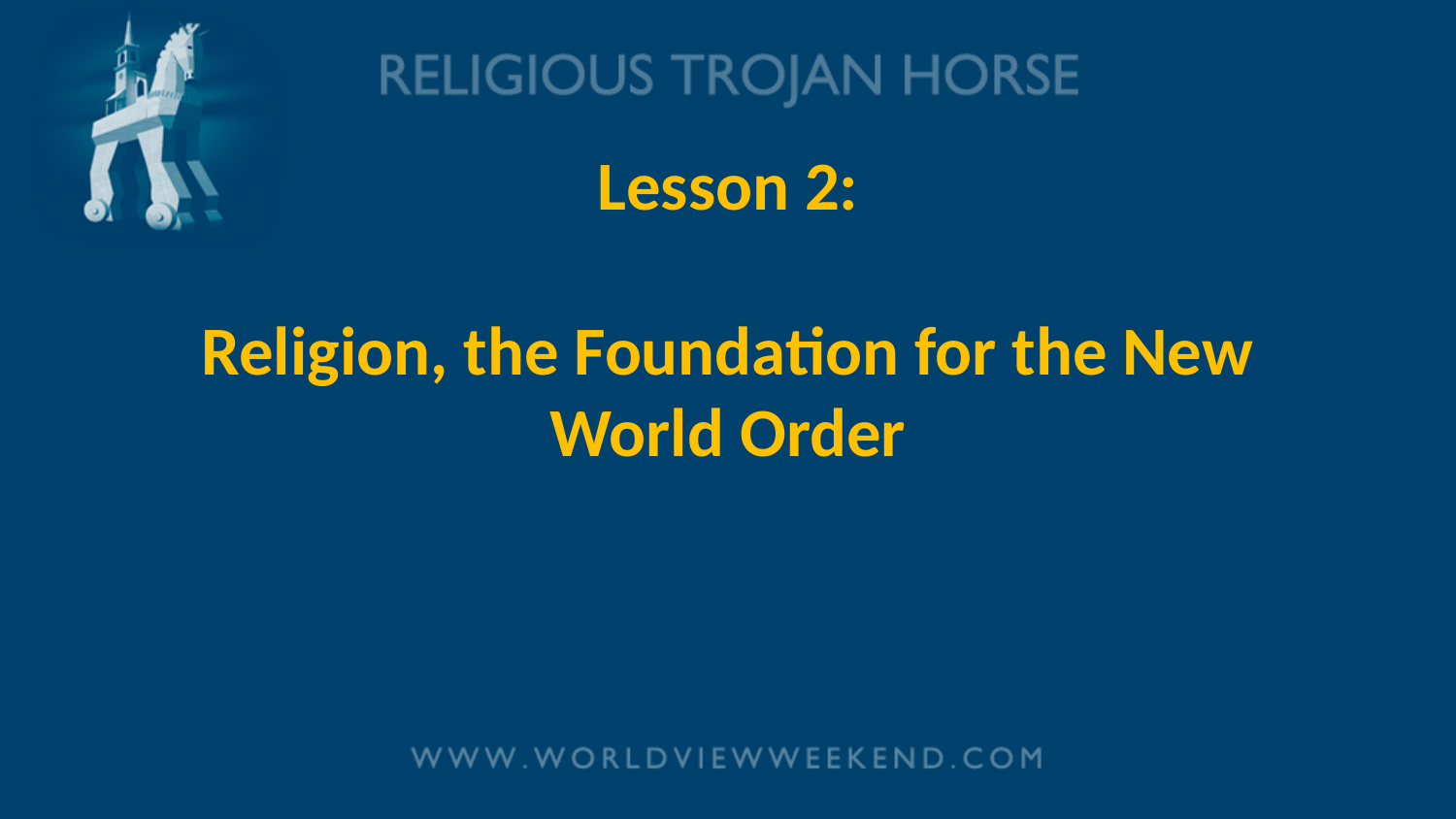

# Lesson 2: Religion, the Foundation for the New World Order